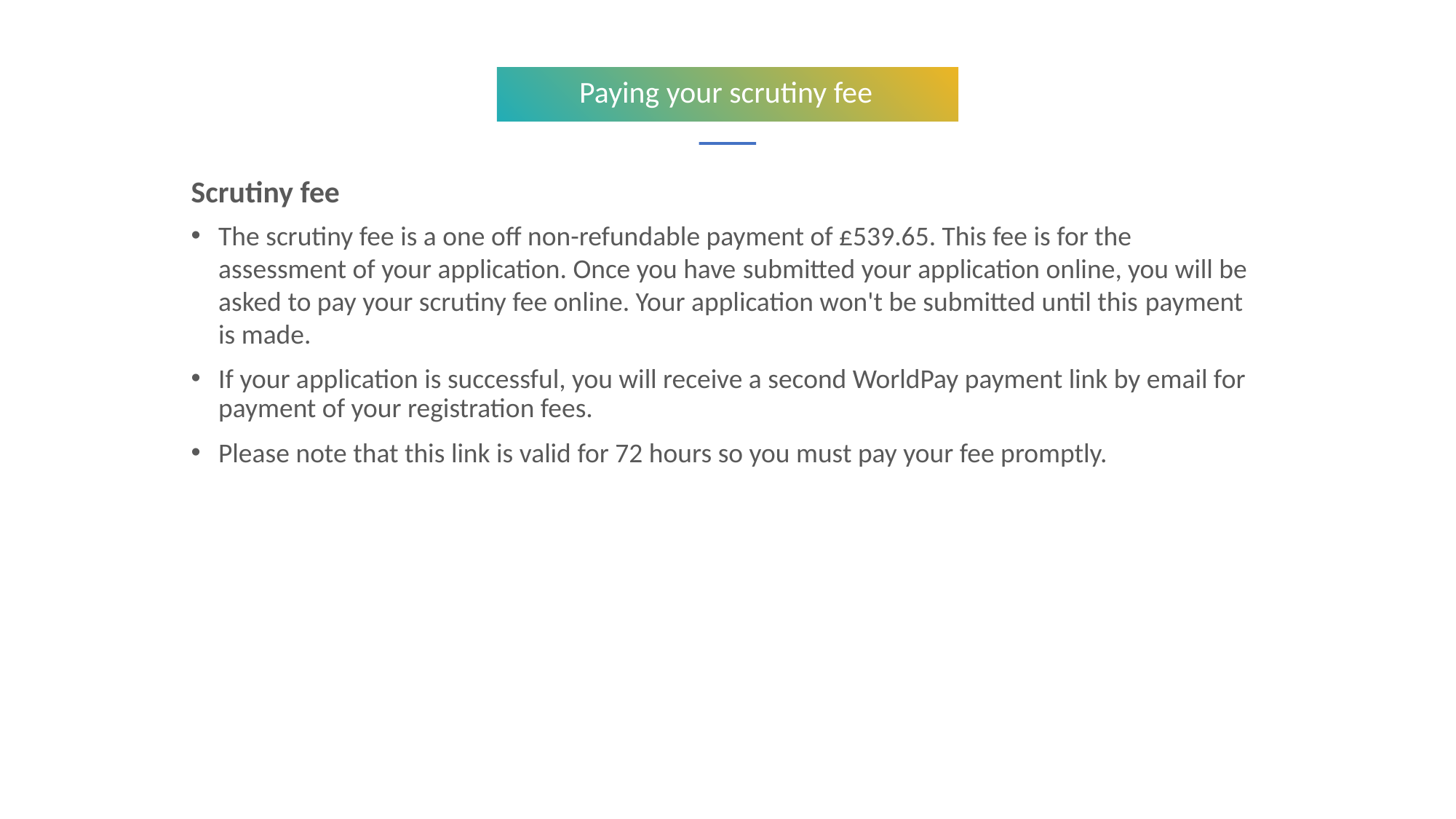

Paying your scrutiny fee
Scrutiny fee
The scrutiny fee is a one off non-refundable payment of £539.65. This fee is for the assessment of your application. Once you have submitted your application online, you will be asked to pay your scrutiny fee online. Your application won't be submitted until this payment is made.
If your application is successful, you will receive a second WorldPay payment link by email for payment of your registration fees.
Please note that this link is valid for 72 hours so you must pay your fee promptly.